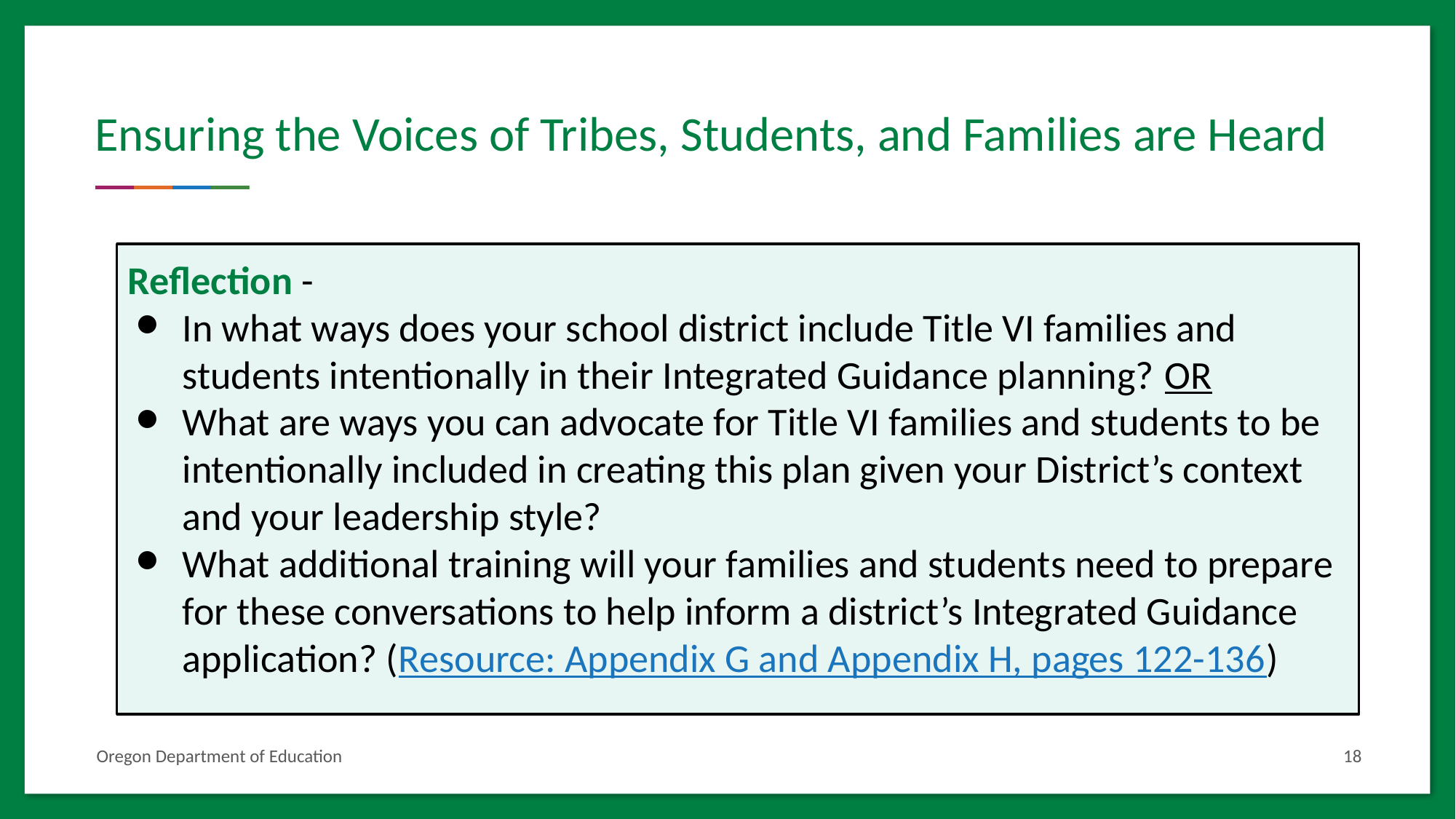

# Ensuring the Voices of Tribes, Students, and Families are Heard
Reflection -
In what ways does your school district include Title VI families and students intentionally in their Integrated Guidance planning? OR
What are ways you can advocate for Title VI families and students to be intentionally included in creating this plan given your District’s context and your leadership style?
What additional training will your families and students need to prepare for these conversations to help inform a district’s Integrated Guidance application? (Resource: Appendix G and Appendix H, pages 122-136)
18